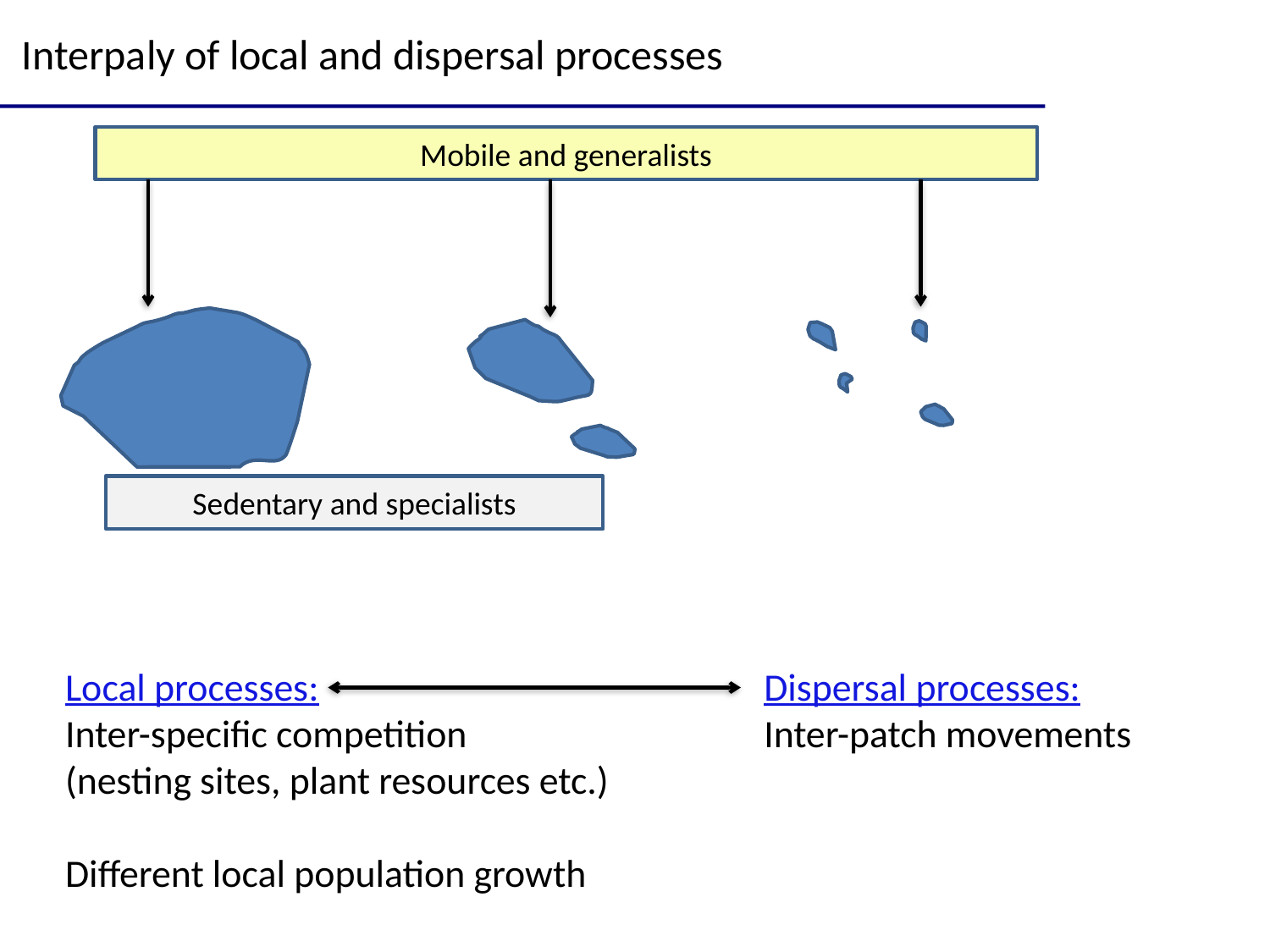

Interpaly of local and dispersal processes

Mobile and generalists

Sedentary and specialists
Dispersal processes:
Inter-patch movements
Local processes:
Inter-specific competition
(nesting sites, plant resources etc.)

Different local population growth